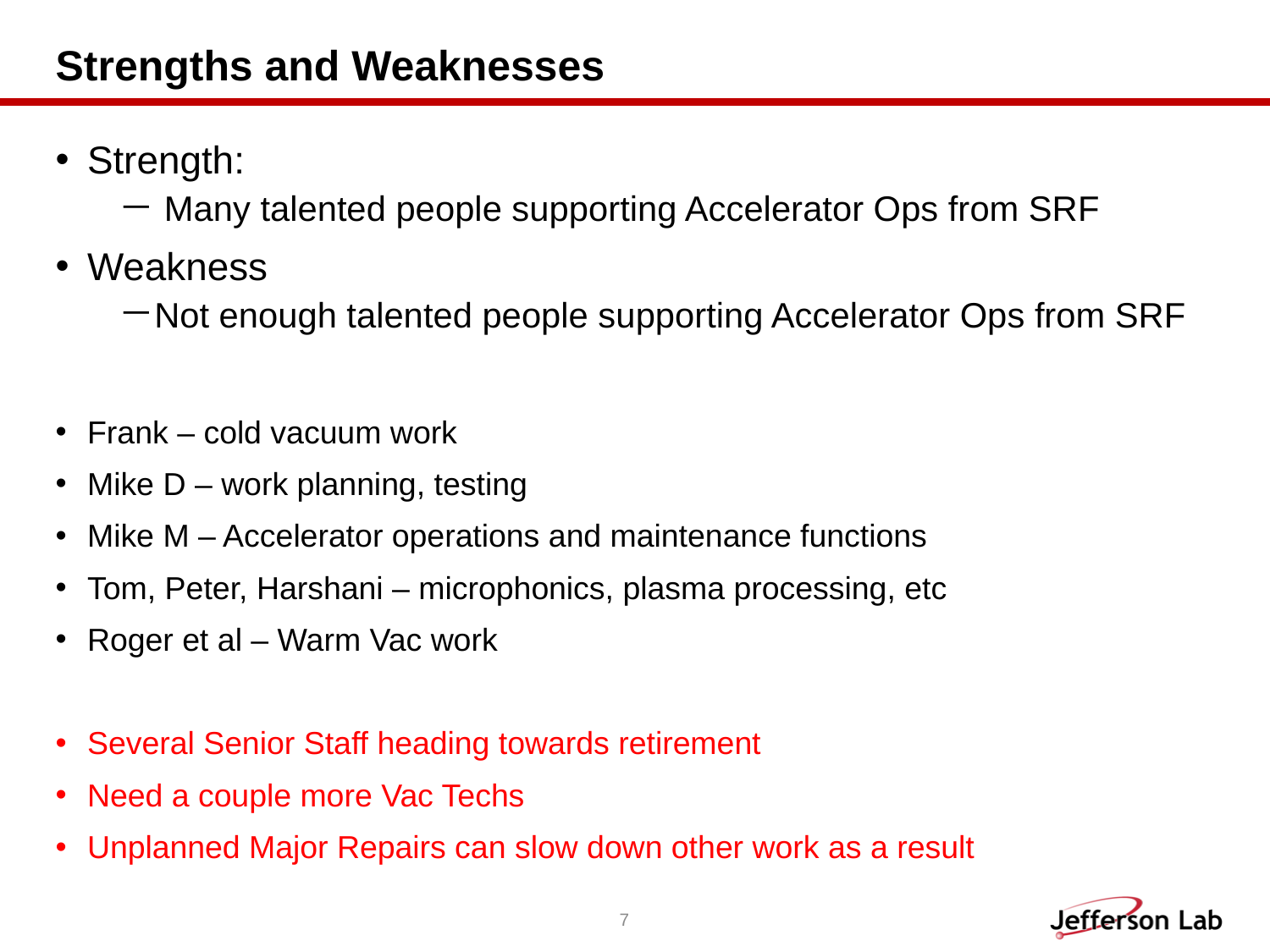

# Strengths and Weaknesses
Strength:
 Many talented people supporting Accelerator Ops from SRF
Weakness
Not enough talented people supporting Accelerator Ops from SRF

Frank – cold vacuum work
Mike D – work planning, testing
Mike M – Accelerator operations and maintenance functions
Tom, Peter, Harshani – microphonics, plasma processing, etc
Roger et al – Warm Vac work

Several Senior Staff heading towards retirement
Need a couple more Vac Techs
Unplanned Major Repairs can slow down other work as a result

7